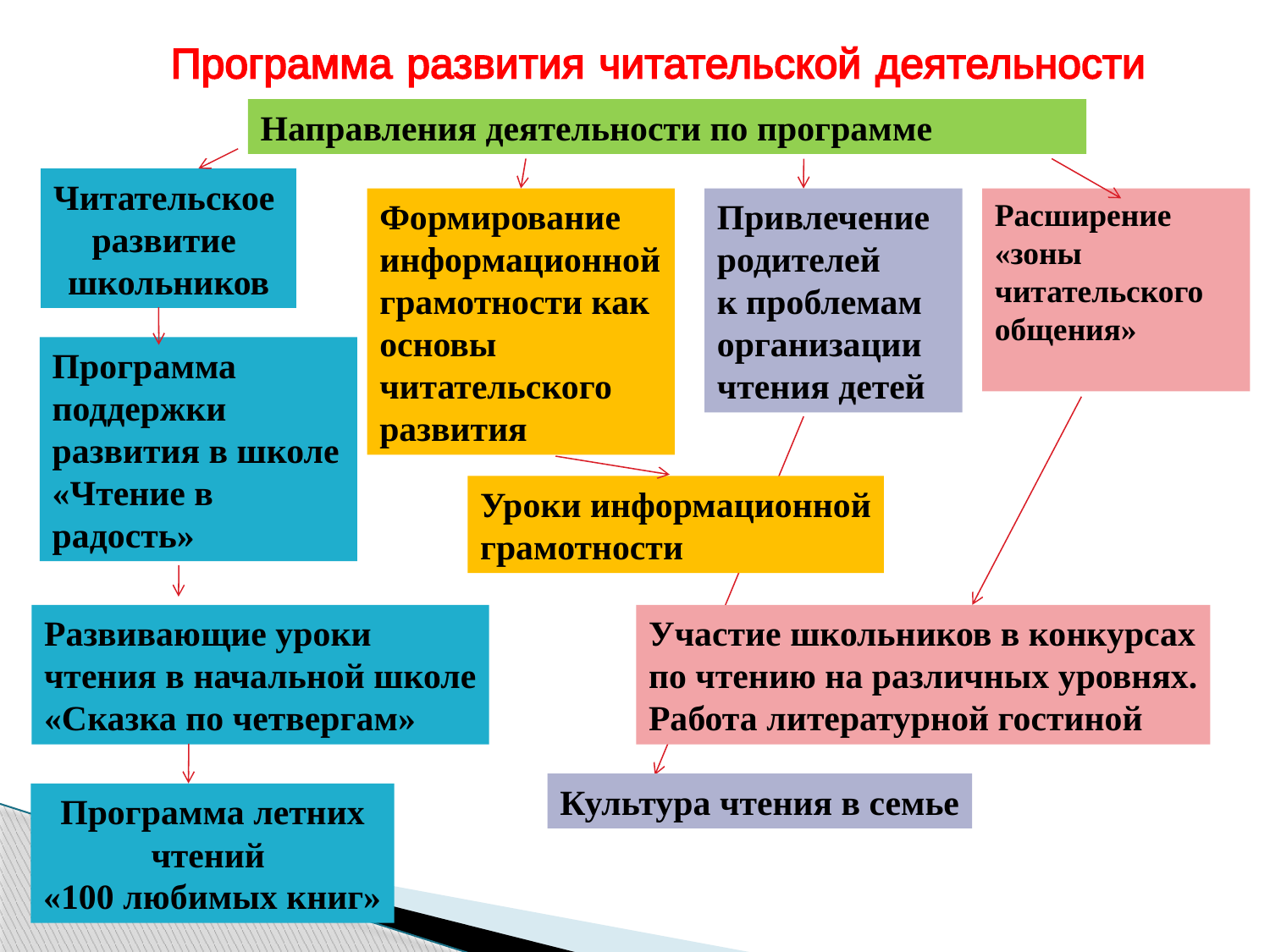

Программа развития читательской деятельности
Направления деятельности по программе
Читательское
развитие
школьников
Формирование информационной
грамотности как основы
читательского развития
Привлечение родителей
к проблемам организации
чтения детей
Расширение «зоны
читательского общения»

Программа поддержки
развития в школе
«Чтение в радость»
Уроки информационной
грамотности
Развивающие уроки
чтения в начальной школе
«Сказка по четвергам»
Участие школьников в конкурсах
по чтению на различных уровнях.
Работа литературной гостиной
Культура чтения в семье
Программа летних
чтений
«100 любимых книг»